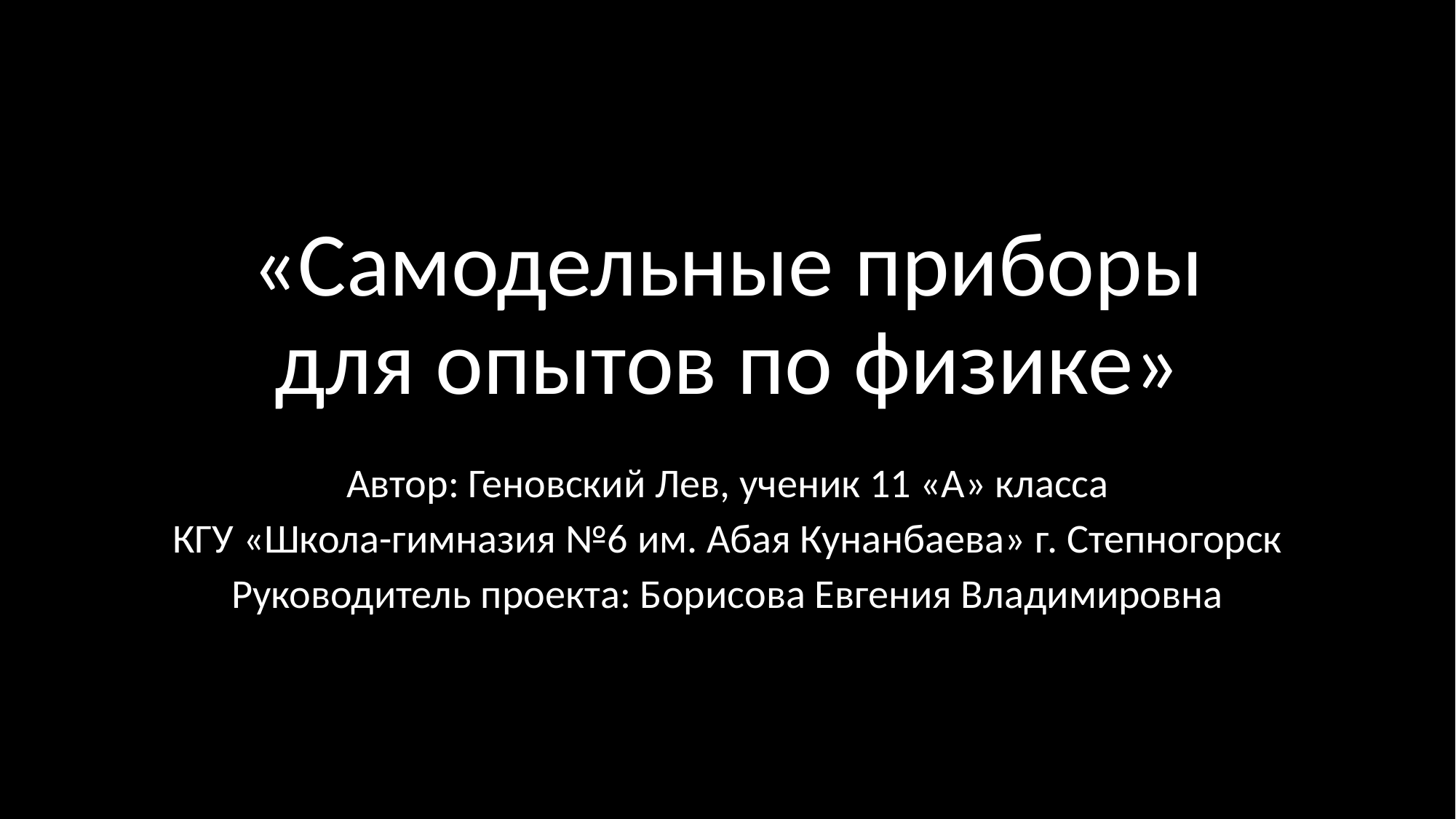

# «Самодельные приборы для опытов по физике»
Автор: Геновский Лев, ученик 11 «А» класса
КГУ «Школа-гимназия №6 им. Абая Кунанбаева» г. Степногорск
Руководитель проекта: Борисова Евгения Владимировна